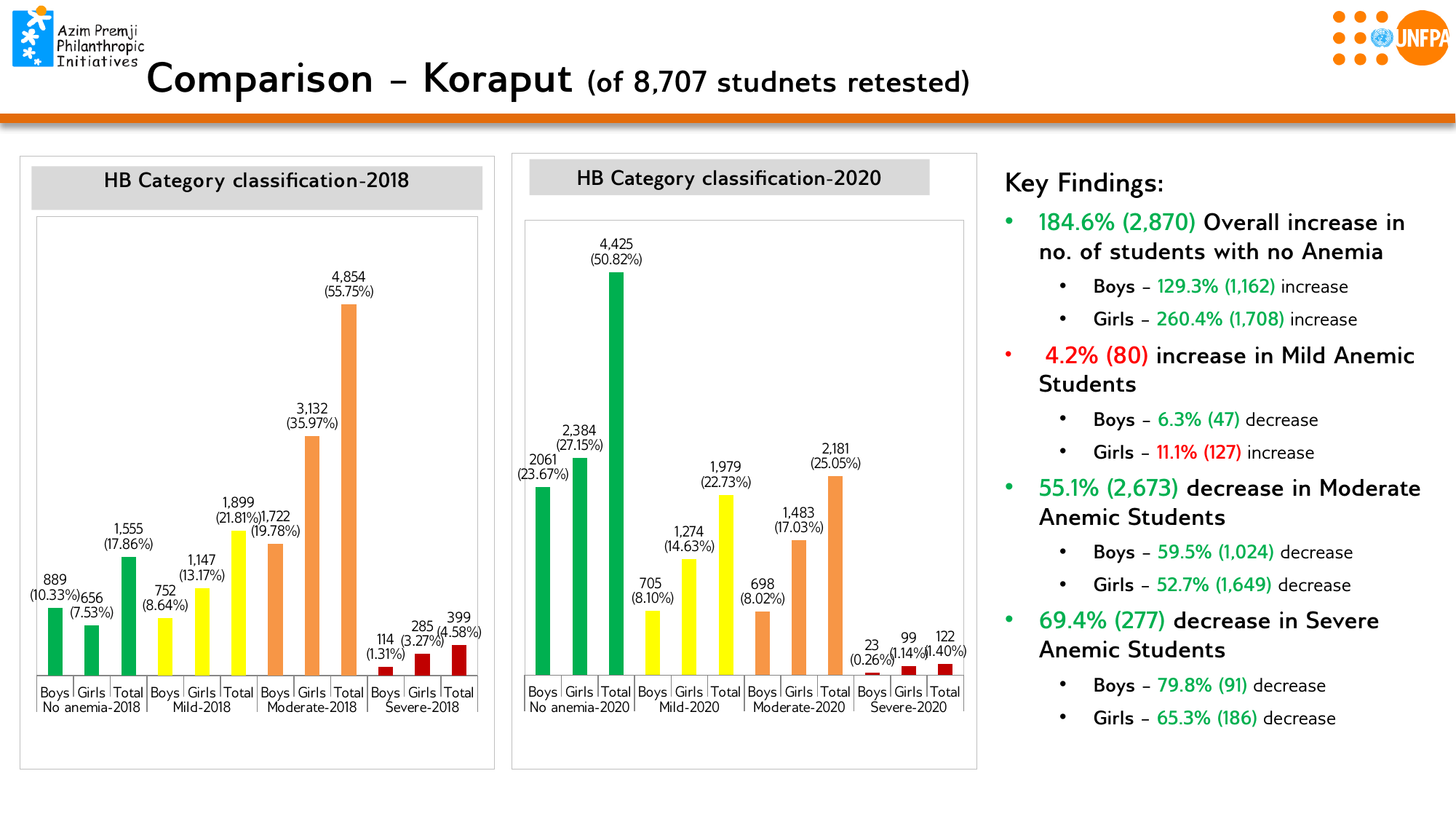

Comparison – Koraput (of 8,707 studnets retested)

### Chart

| Category |  |
|---|---|
| Boys | 2061.0 |
| Girls | 2384.0 |
| Total | 4425.0 |
| Boys | 705.0 |
| Girls | 1274.0 |
| Total | 1979.0 |
| Boys | 698.0 |
| Girls | 1483.0 |
| Total | 2181.0 |
| Boys | 23.0 |
| Girls | 99.0 |
| Total | 122.0 |

### Chart

| Category |  |
|---|---|
| Boys | 889.0 |
| Girls | 656.0 |
| Total | 1555.0 |
| Boys | 752.0 |
| Girls | 1147.0 |
| Total | 1899.0 |
| Boys | 1722.0 |
| Girls | 3132.0 |
| Total | 4854.0 |
| Boys | 114.0 |
| Girls | 285.0 |
| Total | 399.0 |
HB Category classification-2020
Key Findings:
184.6% (2,870) Overall increase in no. of students with no Anemia
Boys – 129.3% (1,162) increase
Girls – 260.4% (1,708) increase
 4.2% (80) increase in Mild Anemic Students
Boys – 6.3% (47) decrease
Girls – 11.1% (127) increase
55.1% (2,673) decrease in Moderate Anemic Students
Boys – 59.5% (1,024) decrease
Girls – 52.7% (1,649) decrease
69.4% (277) decrease in Severe Anemic Students
Boys – 79.8% (91) decrease
Girls – 65.3% (186) decrease